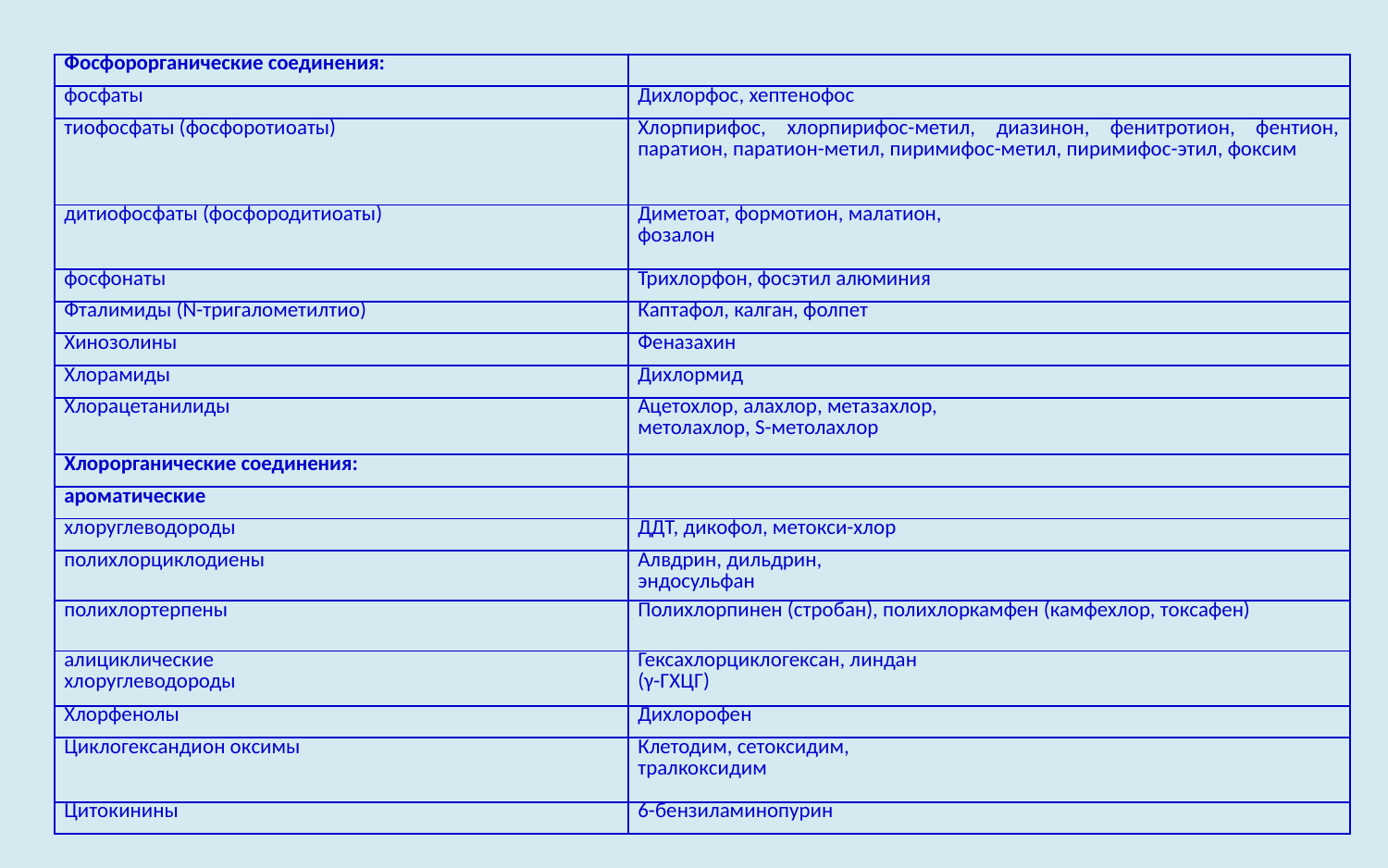

| Фосфорорганические соединения: |  |
| --- | --- |
| фосфаты | Дихлорфос, хептенофос |
| тиофосфаты (фосфоротиоаты) | Хлорпирифос, хлорпирифос-метил, диазинон, фенитротион, фентион, паратион, паратион-метил, пиримифос-метил, пиримифос-этил, фоксим |
| дитиофосфаты (фосфородитиоаты) | Диметоат, формотион, малатион, фозалон |
| фосфонаты | Трихлорфон, фосэтил алюминия |
| Фталимиды (N-тригалометилтио) | Каптафол, калган, фолпет |
| Хинозолины | Феназахин |
| Хлорамиды | Дихлормид |
| Хлорацетанилиды | Ацетохлор, алахлор, метазахлор, метолахлор, S-метолахлор |
| Хлорорганические соединения: |  |
| ароматические |  |
| хлоруглеводороды | ДДТ, дикофол, метокси-хлор |
| полихлорциклодиены | Алвдрин, дильдрин, эндосульфан |
| полихлортерпены | Полихлорпинен (стробан), полихлоркамфен (камфехлор, токсафен) |
| алициклические хлоруглеводороды | Гексахлорциклогексан, линдан (γ-ГХЦГ) |
| Хлорфенолы | Дихлорофен |
| Циклогександион оксимы | Клетодим, сетоксидим, тралкоксидим |
| Цитокинины | 6-бензиламинопурин |